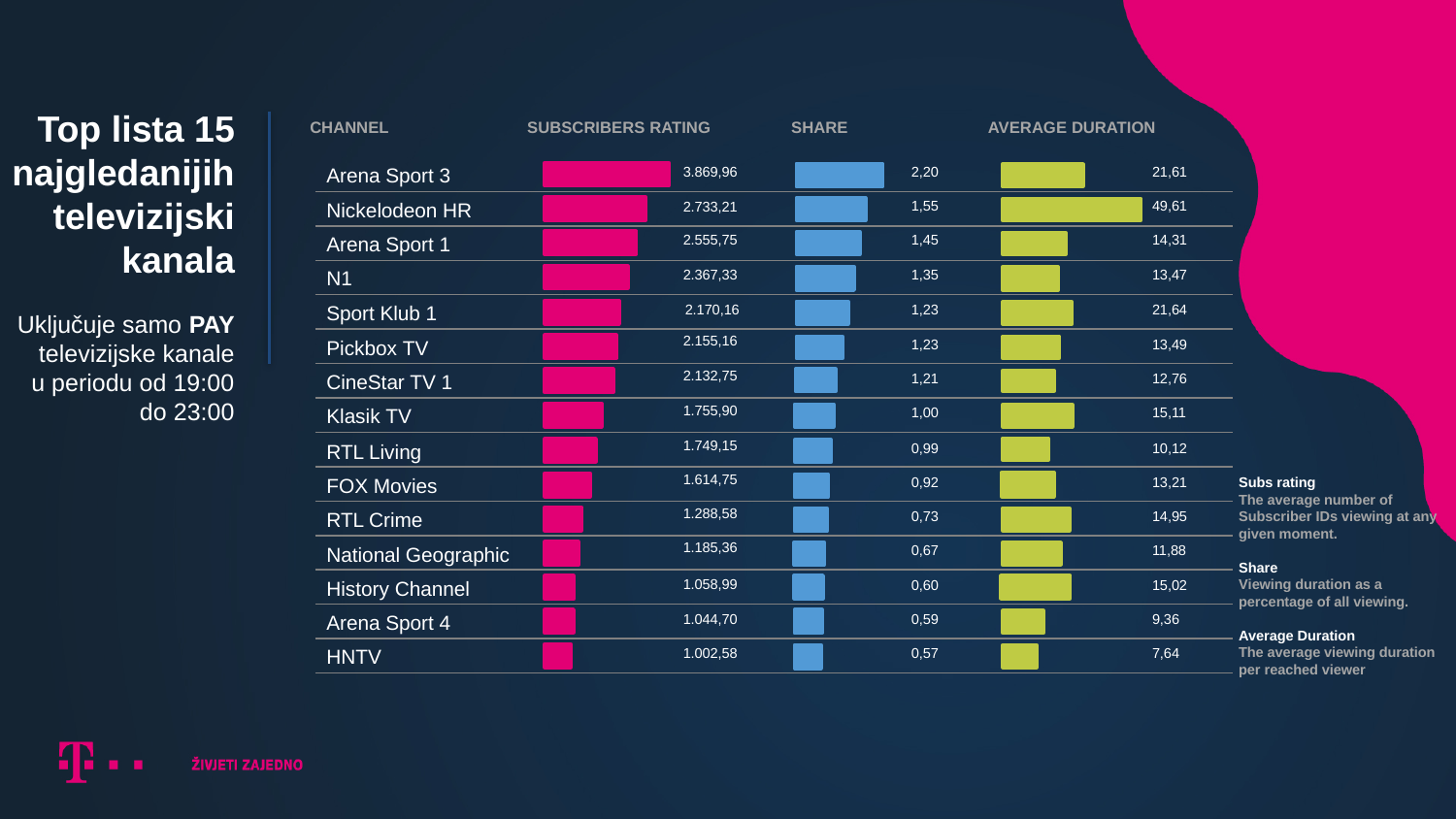

Top lista 15
najgledanijih
televizijski
kanala

Uključuje samo PAY
televizijske kanale
u periodu od 19:00
do 23:00

CHANNEL
SUBSCRIBERS RATING
SHARE
AVERAGE DURATION

Arena Sport 3
3.869,96

2,20

21,61

Nickelodeon HR
1,55

49,61

2.733,21

Arena Sport 1
2.555,75

1,45
14,31

N1
2.367,33

1,35

13,47

2.170,16

Sport Klub 1
1,23

21,64

2.155,16

Pickbox TV
1,23

13,49

2.132,75

CineStar TV 1
1,21

12,76

1.755,90

Klasik TV
1,00

15,11

1.749,15

RTL Living
0,99

10,12

1.614,75

Subs rating
The average number of
Subscriber IDs viewing at any
given moment.

Share
Viewing duration as a
percentage of all viewing.

Average Duration
The average viewing duration
per reached viewer
FOX Movies
0,92

13,21

1.288,58

RTL Crime
0,73

14,95

1.185,36

National Geographic
0,67

11,88

1.058,99

History Channel

0,60

15,02

Arena Sport 4
1.044,70

0,59

9,36

HNTV
1.002,58

0,57

7,64